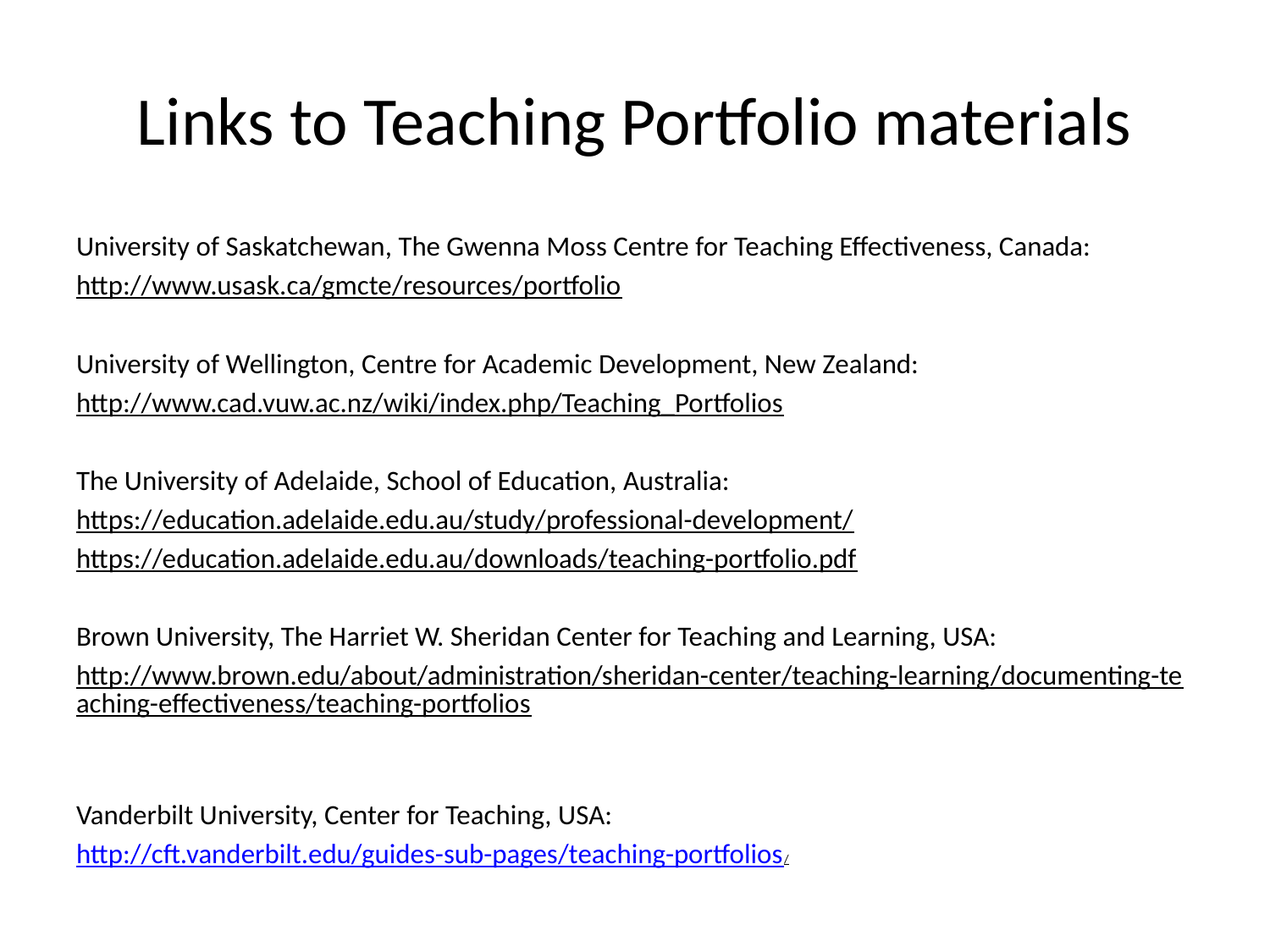

# Links to Teaching Portfolio materials
University of Saskatchewan, The Gwenna Moss Centre for Teaching Effectiveness, Canada:
http://www.usask.ca/gmcte/resources/portfolio

University of Wellington, Centre for Academic Development, New Zealand:
http://www.cad.vuw.ac.nz/wiki/index.php/Teaching_Portfolios

The University of Adelaide, School of Education, Australia:
https://education.adelaide.edu.au/study/professional-development/
https://education.adelaide.edu.au/downloads/teaching-portfolio.pdf

Brown University, The Harriet W. Sheridan Center for Teaching and Learning, USA:
http://www.brown.edu/about/administration/sheridan-center/teaching-learning/documenting-teaching-effectiveness/teaching-portfolios

Vanderbilt University, Center for Teaching, USA:
http://cft.vanderbilt.edu/guides-sub-pages/teaching-portfolios/